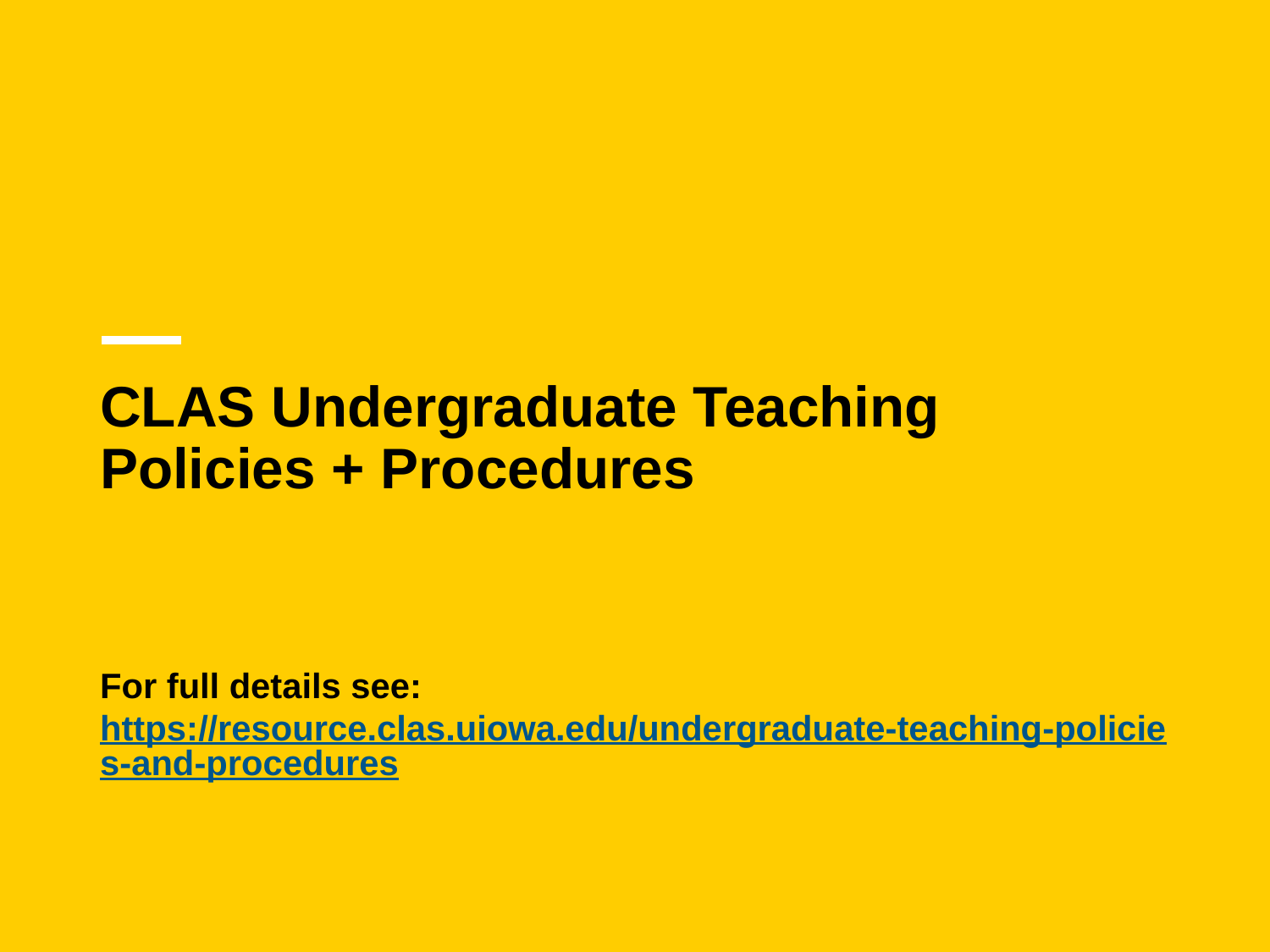

# CLAS Undergraduate Teaching Policies + Procedures
For full details see: https://resource.clas.uiowa.edu/undergraduate-teaching-policies-and-procedures